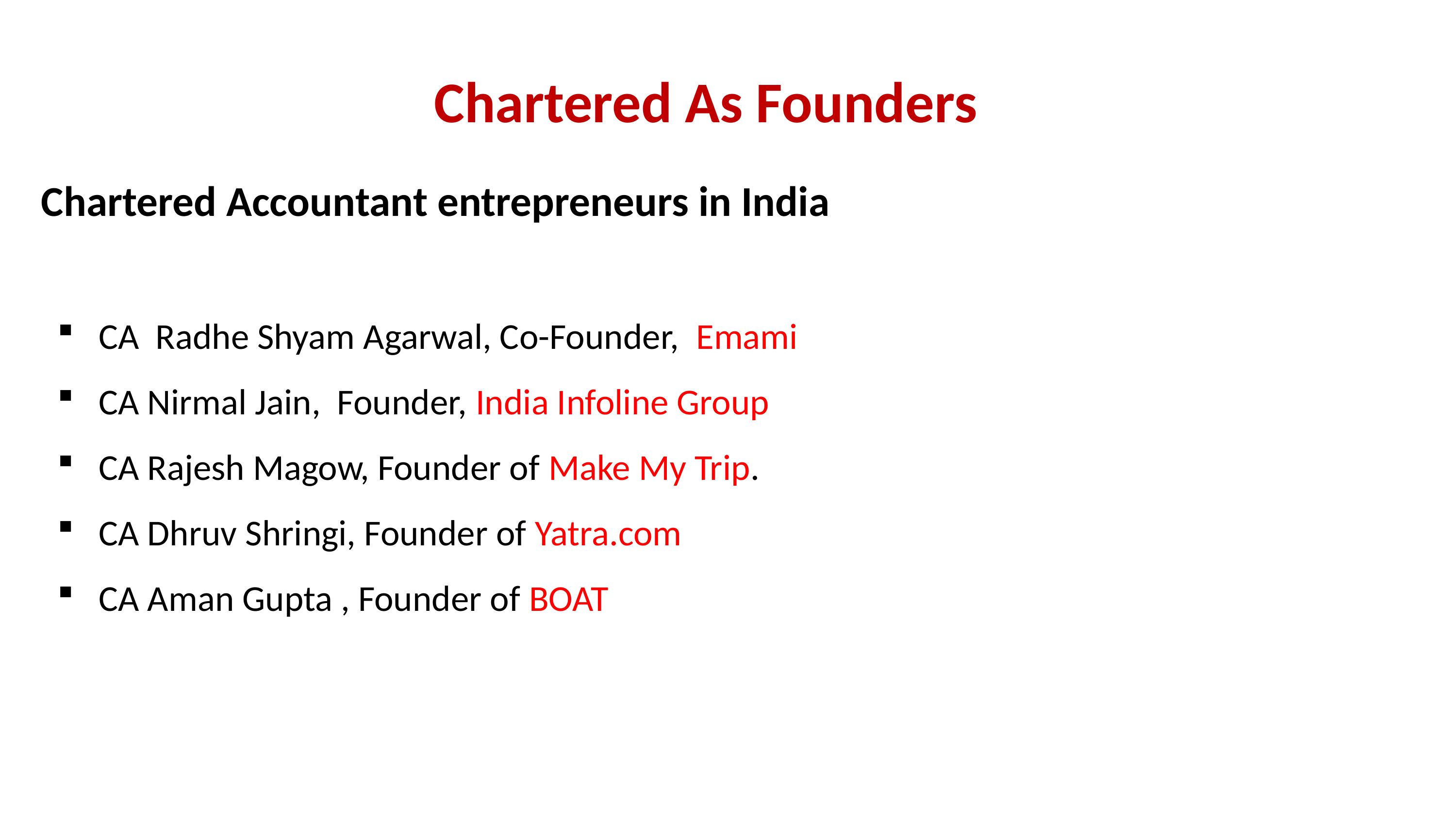

Chartered As Founders
Chartered Accountant entrepreneurs in India

CA  Radhe Shyam Agarwal, Co-Founder,  Emami
CA Nirmal Jain,  Founder, India Infoline Group
CA Rajesh Magow, Founder of Make My Trip.
CA Dhruv Shringi, Founder of Yatra.com
CA Aman Gupta , Founder of BOAT